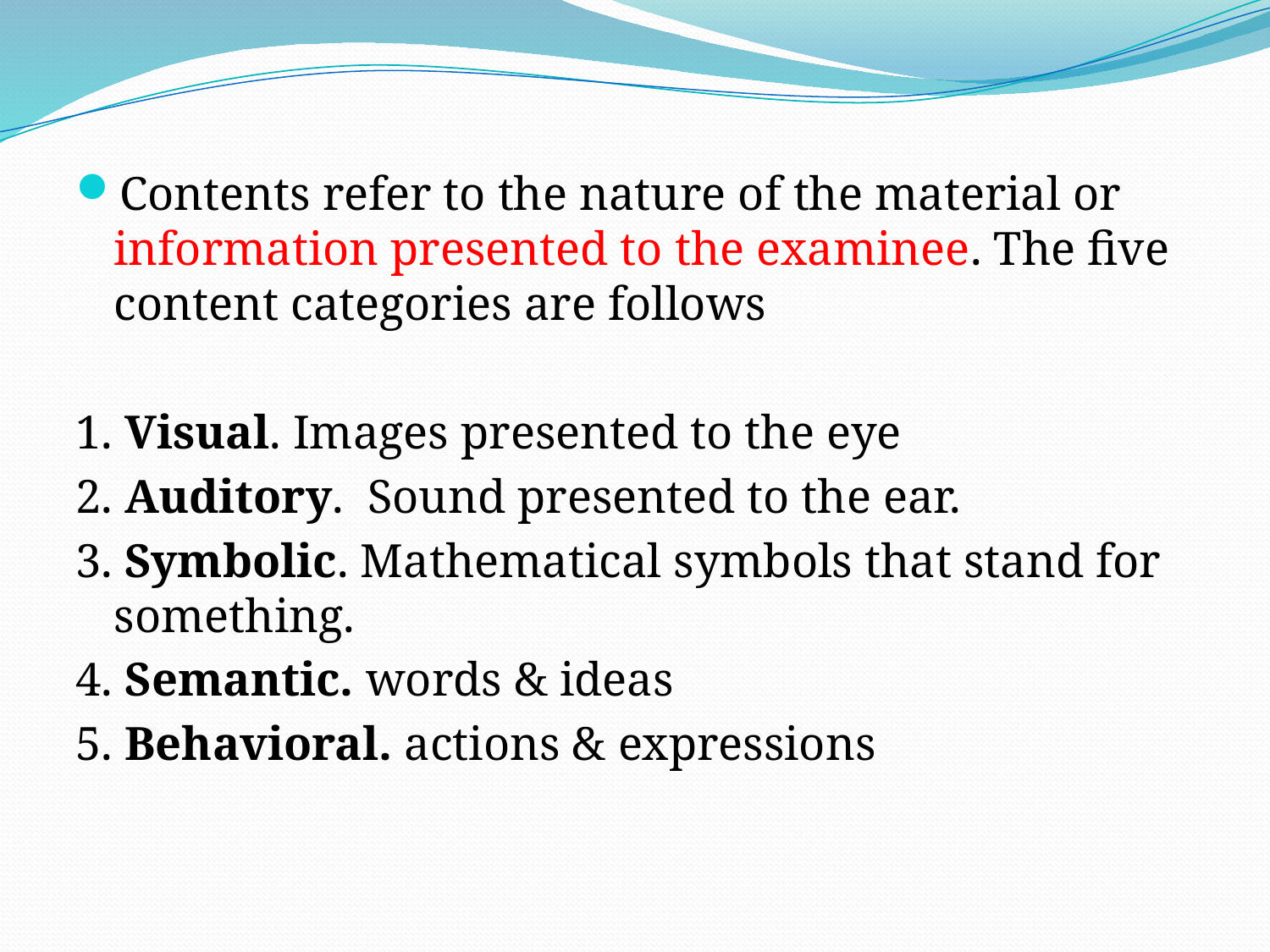

Contents refer to the nature of the material or information presented to the examinee. The five content categories are follows

1. Visual. Images presented to the eye
2. Auditory.  Sound presented to the ear.
3. Symbolic. Mathematical symbols that stand for something.
4. Semantic. words & ideas
5. Behavioral. actions & expressions